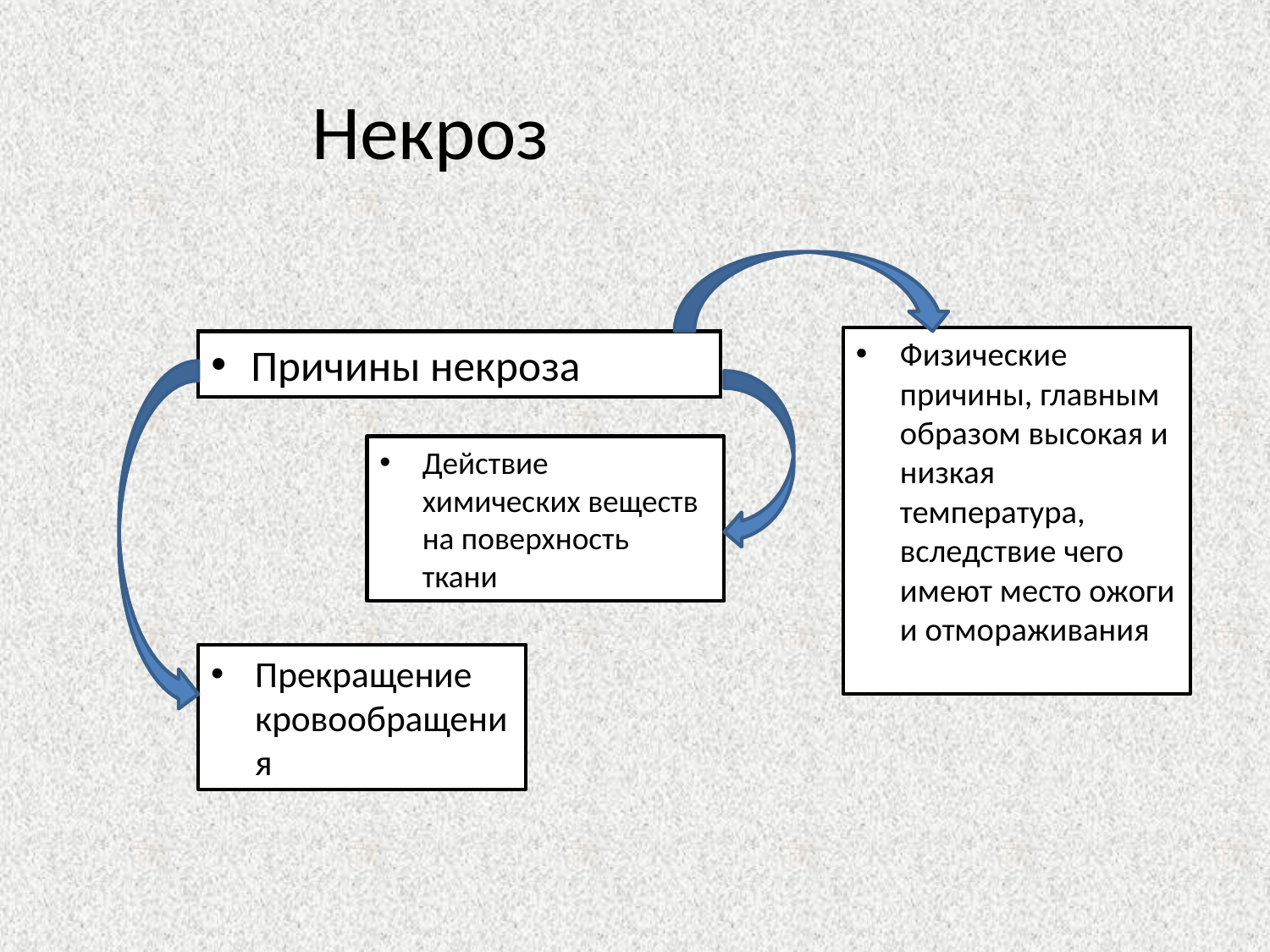

# Некроз

Физические причины, главным образом высокая и низкая температура, вследствие чего имеют место ожоги и отмораживания

Причины некроза

Действие химических веществ на поверхность ткани

Прекращение кровообращения